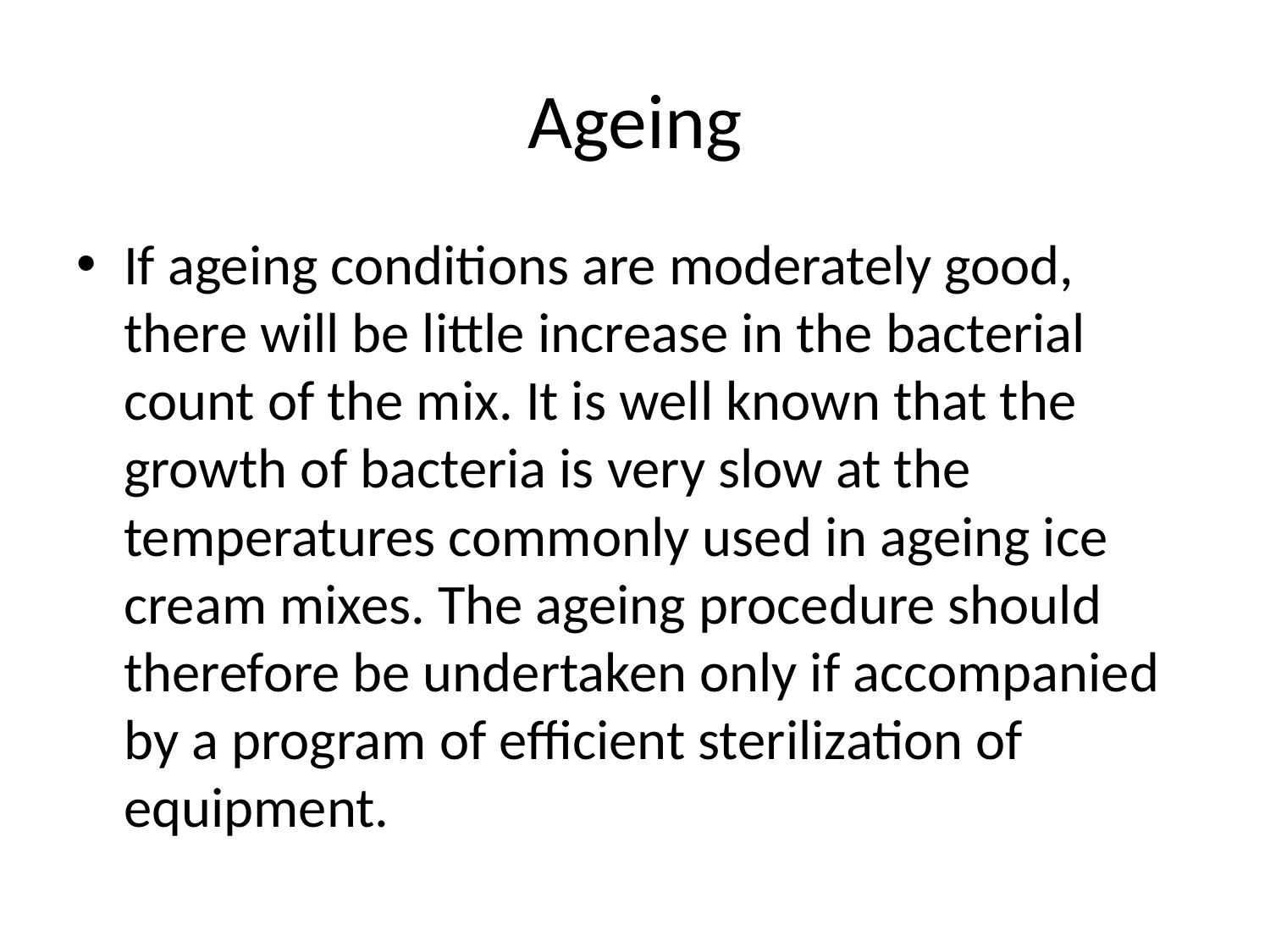

# Ageing
If ageing conditions are moderately good, there will be little increase in the bacterial count of the mix. It is well known that the growth of bacteria is very slow at the temperatures commonly used in ageing ice cream mixes. The ageing procedure should therefore be undertaken only if accompanied by a program of efficient sterilization of equipment.